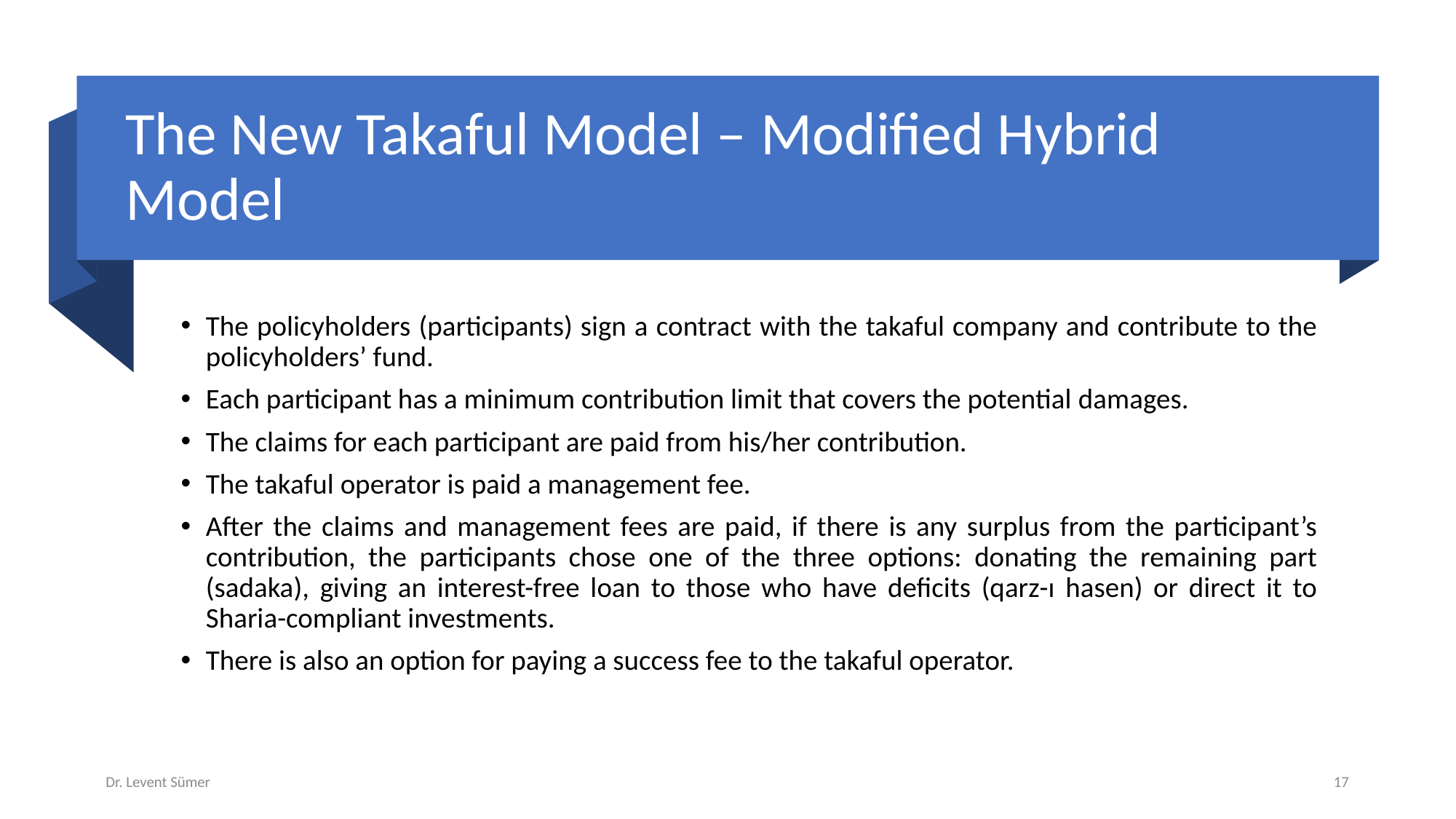

# The New Takaful Model – Modified Hybrid Model

The policyholders (participants) sign a contract with the takaful company and contribute to the policyholders’ fund.
Each participant has a minimum contribution limit that covers the potential damages.
The claims for each participant are paid from his/her contribution.
The takaful operator is paid a management fee.
After the claims and management fees are paid, if there is any surplus from the participant’s contribution, the participants chose one of the three options: donating the remaining part (sadaka), giving an interest-free loan to those who have deficits (qarz-ı hasen) or direct it to Sharia-compliant investments.
There is also an option for paying a success fee to the takaful operator.

Dr. Levent Sümer
17